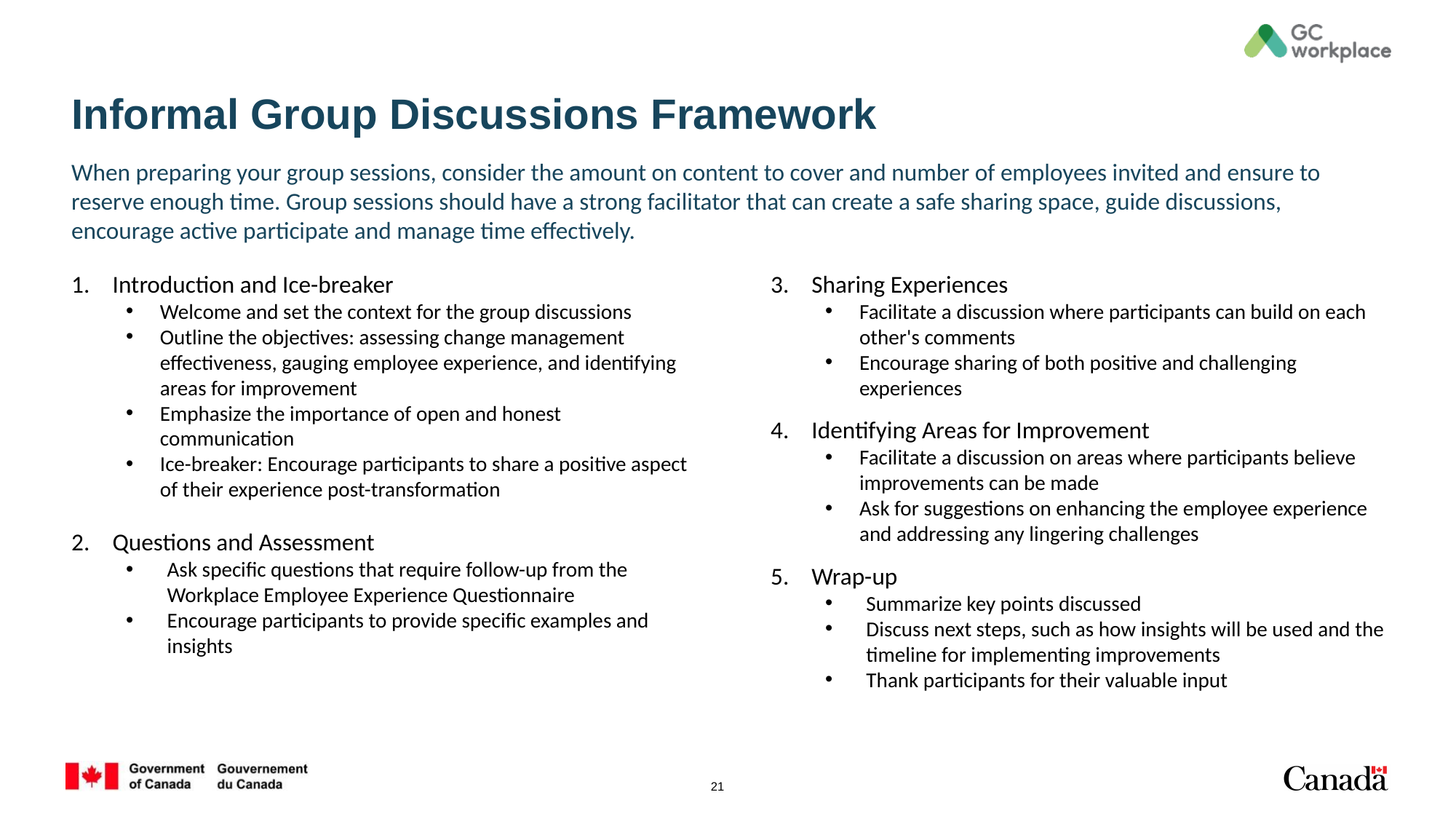

# Informal Group Discussions Framework
When preparing your group sessions, consider the amount on content to cover and number of employees invited and ensure to reserve enough time. Group sessions should have a strong facilitator that can create a safe sharing space, guide discussions, encourage active participate and manage time effectively.
Introduction and Ice-breaker
Welcome and set the context for the group discussions
Outline the objectives: assessing change management effectiveness, gauging employee experience, and identifying areas for improvement
Emphasize the importance of open and honest communication
Ice-breaker: Encourage participants to share a positive aspect of their experience post-transformation

Questions and Assessment
Ask specific questions that require follow-up from the Workplace Employee Experience Questionnaire
Encourage participants to provide specific examples and insights
Sharing Experiences
Facilitate a discussion where participants can build on each other's comments
Encourage sharing of both positive and challenging experiences
Identifying Areas for Improvement
Facilitate a discussion on areas where participants believe improvements can be made
Ask for suggestions on enhancing the employee experience and addressing any lingering challenges
Wrap-up
Summarize key points discussed
Discuss next steps, such as how insights will be used and the timeline for implementing improvements
Thank participants for their valuable input